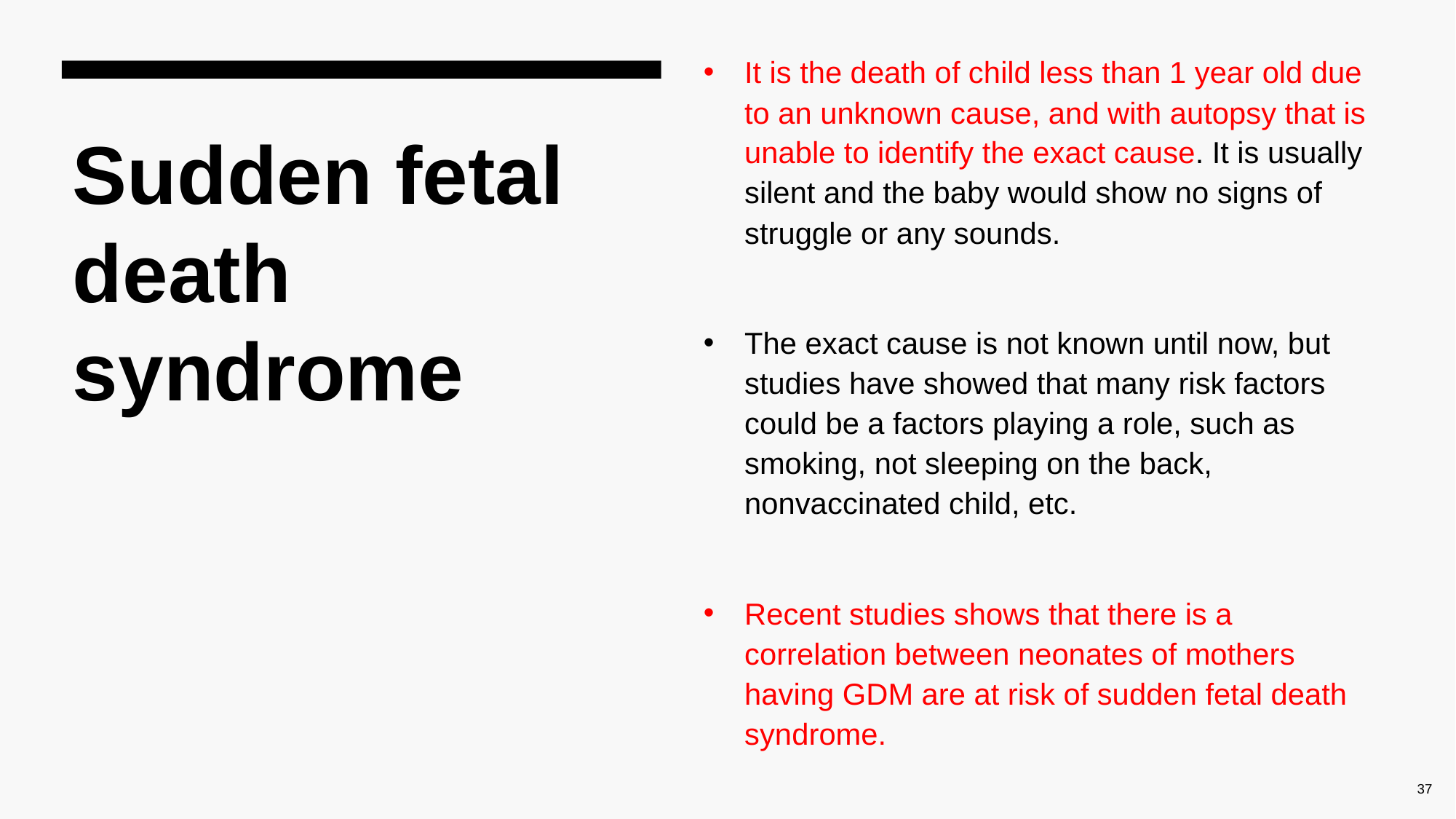

It is the death of child less than 1 year old due to an unknown cause, and with autopsy that is unable to identify the exact cause. It is usually silent and the baby would show no signs of struggle or any sounds.

The exact cause is not known until now, but studies have showed that many risk factors could be a factors playing a role, such as smoking, not sleeping on the back, nonvaccinated child, etc.

Recent studies shows that there is a correlation between neonates of mothers having GDM are at risk of sudden fetal death syndrome.
# Sudden fetal death syndrome
37